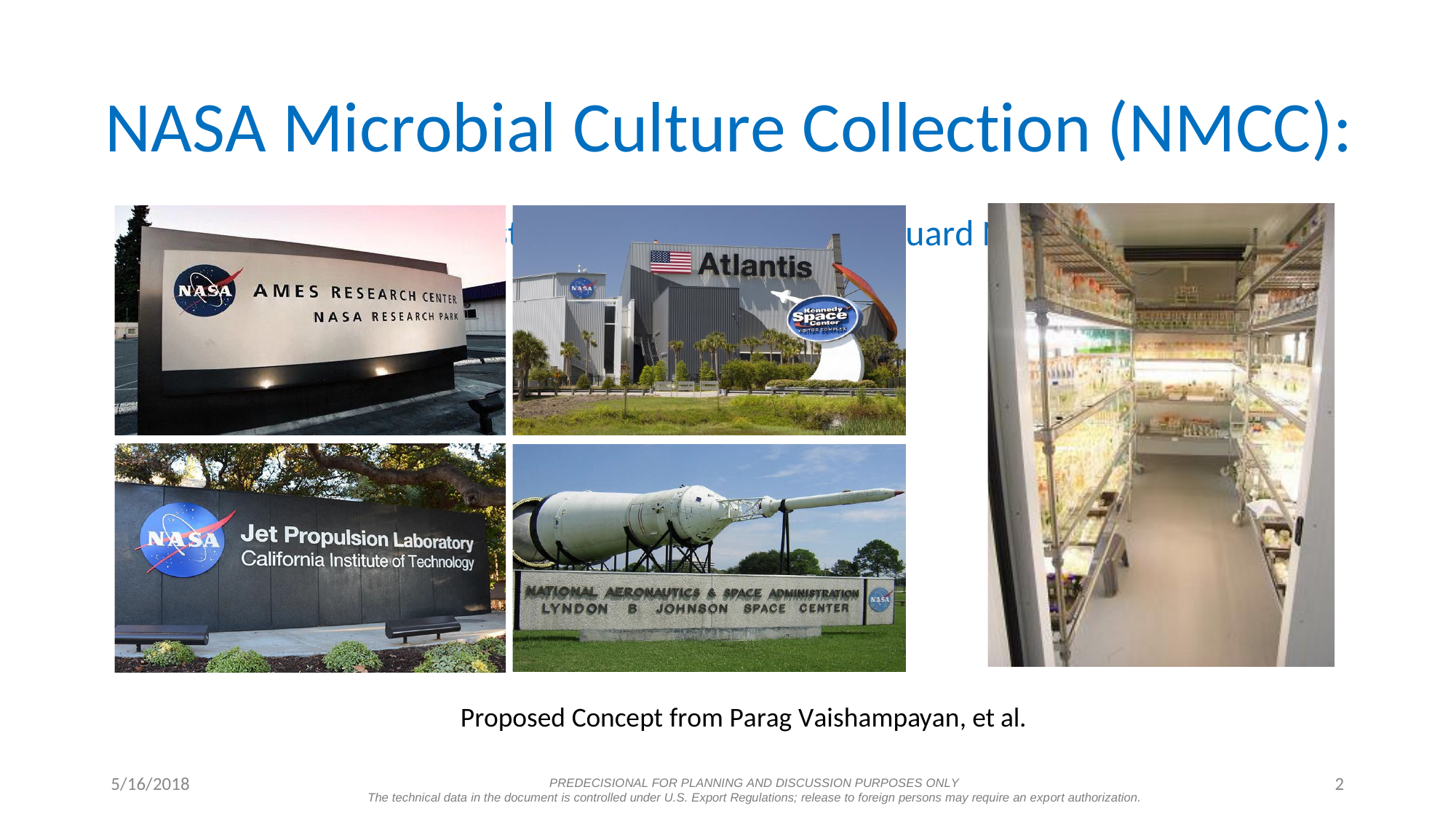

NASA Microbial Culture Collection (NMCC):	A Multi-institutional initiative to safeguard NASA’s microbial repositories.

Proposed Concept from Parag Vaishampayan, et al.
5/16/2018
2
PREDECISIONAL FOR PLANNING AND DISCUSSION PURPOSES ONLY
The technical data in the document is controlled under U.S. Export Regulations; release to foreign persons may require an export authorization.